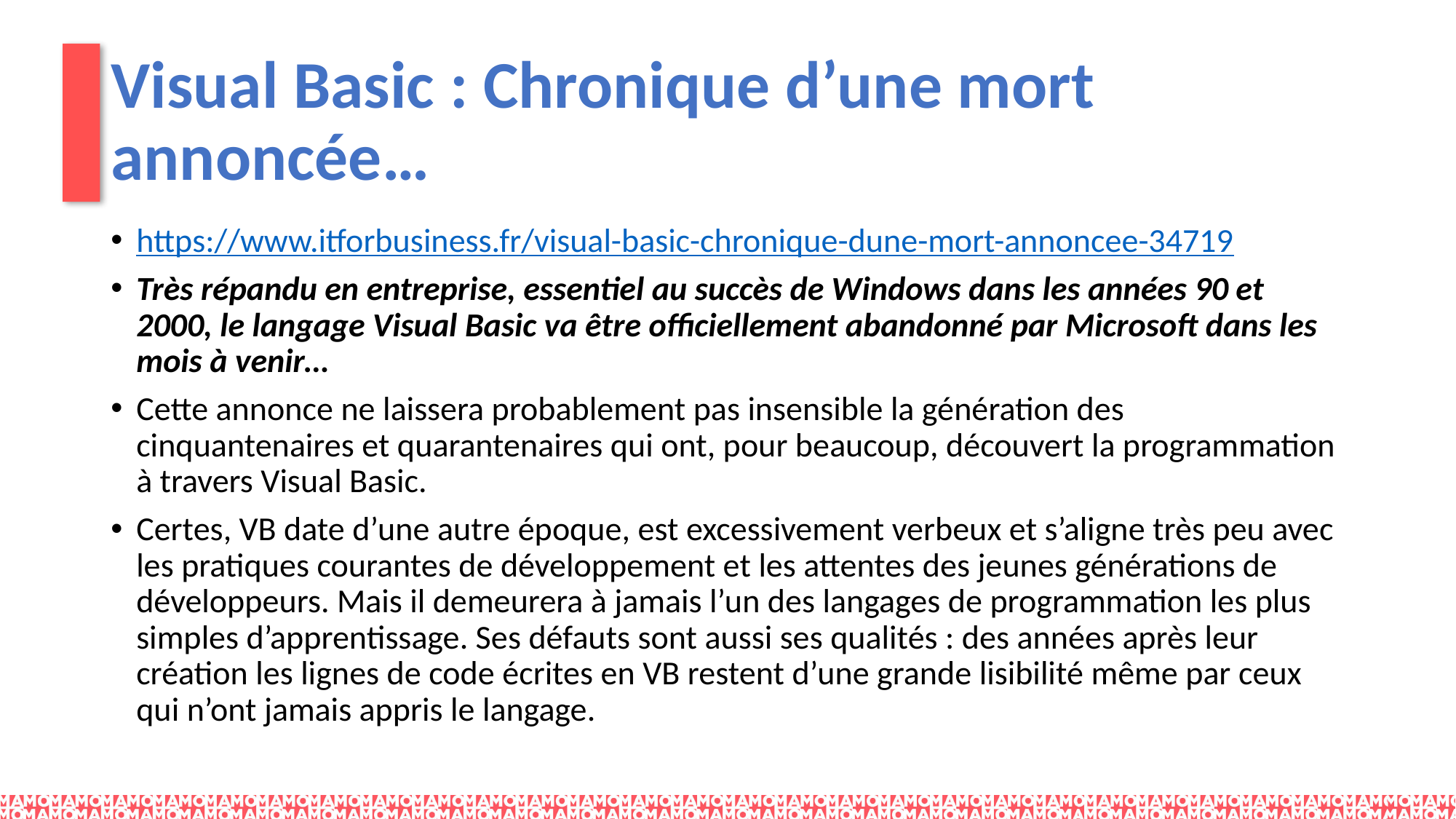

# Visual Basic : Chronique d’une mort annoncée…
https://www.itforbusiness.fr/visual-basic-chronique-dune-mort-annoncee-34719
Très répandu en entreprise, essentiel au succès de Windows dans les années 90 et 2000, le langage Visual Basic va être officiellement abandonné par Microsoft dans les mois à venir…
Cette annonce ne laissera probablement pas insensible la génération des cinquantenaires et quarantenaires qui ont, pour beaucoup, découvert la programmation à travers Visual Basic.
Certes, VB date d’une autre époque, est excessivement verbeux et s’aligne très peu avec les pratiques courantes de développement et les attentes des jeunes générations de développeurs. Mais il demeurera à jamais l’un des langages de programmation les plus simples d’apprentissage. Ses défauts sont aussi ses qualités : des années après leur création les lignes de code écrites en VB restent d’une grande lisibilité même par ceux qui n’ont jamais appris le langage.